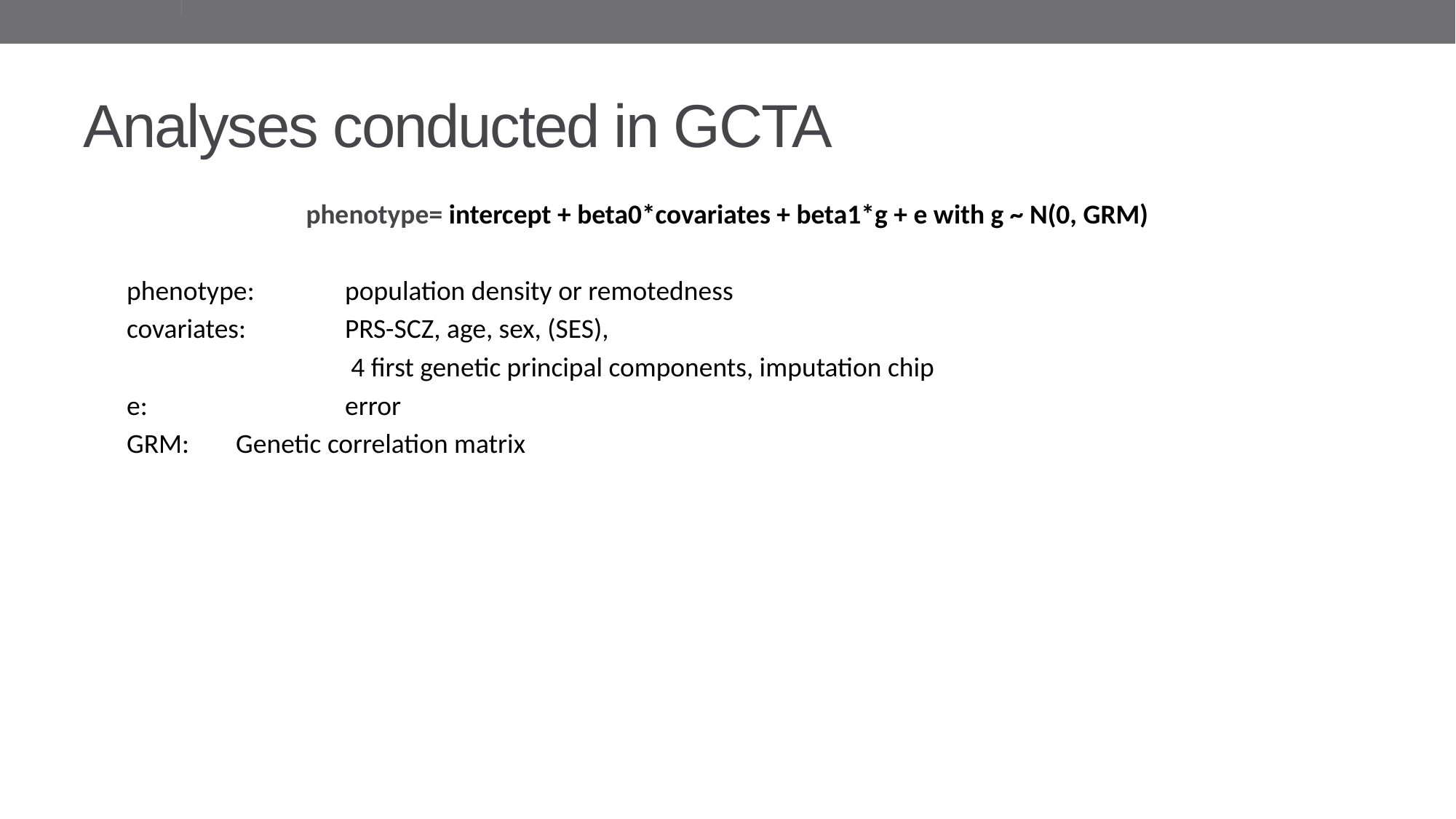

# Analyses conducted in GCTA
phenotype= intercept + beta0*covariates + beta1*g + e with g ~ N(0, GRM)

phenotype: 	population density or remotedness
covariates: 	PRS-SCZ, age, sex, (SES),
	         	 4 first genetic principal components, imputation chip
e: 		error
GRM: 	Genetic correlation matrix